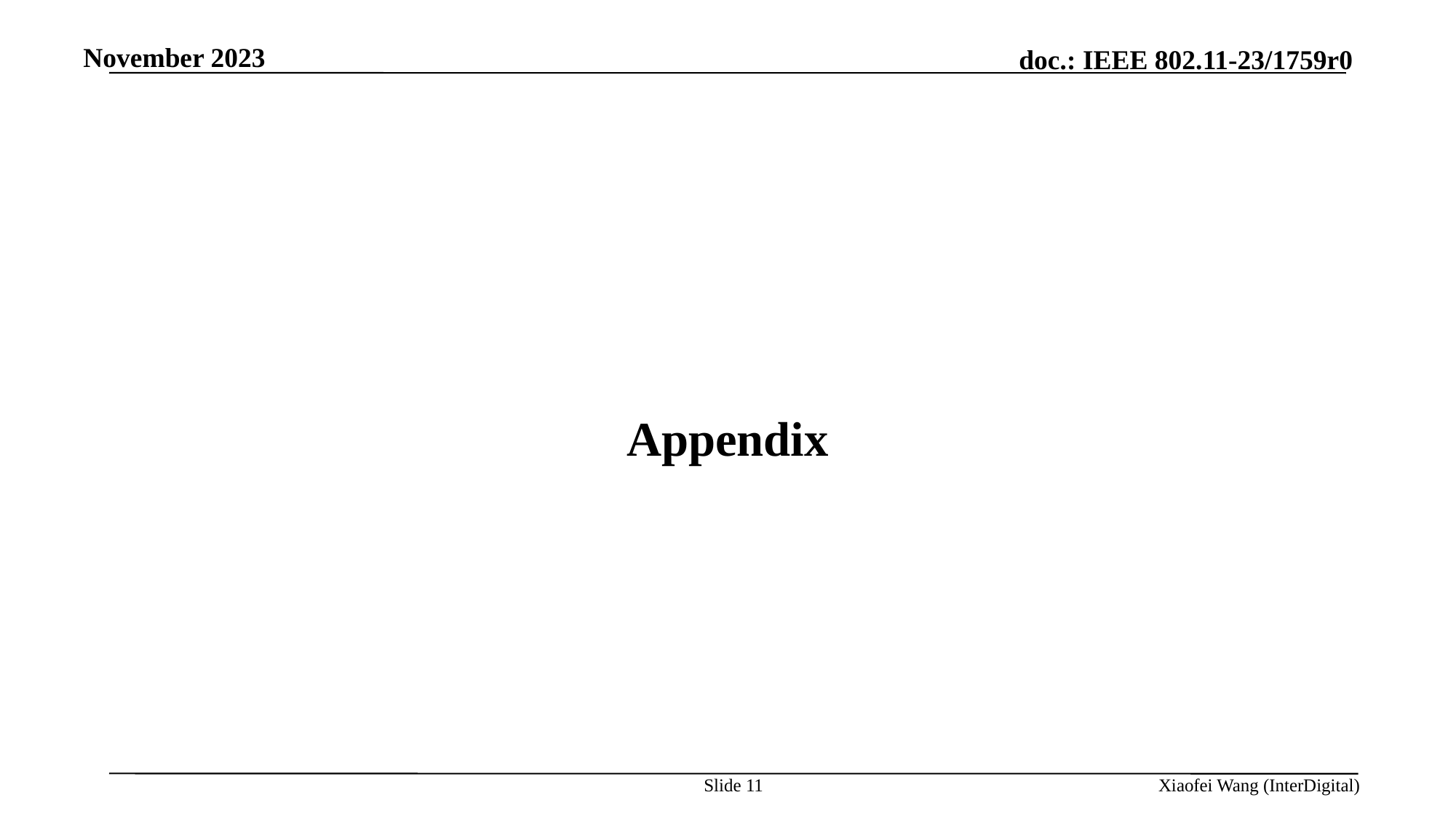

November 2023
# Appendix
Slide 11
Xiaofei Wang (InterDigital)